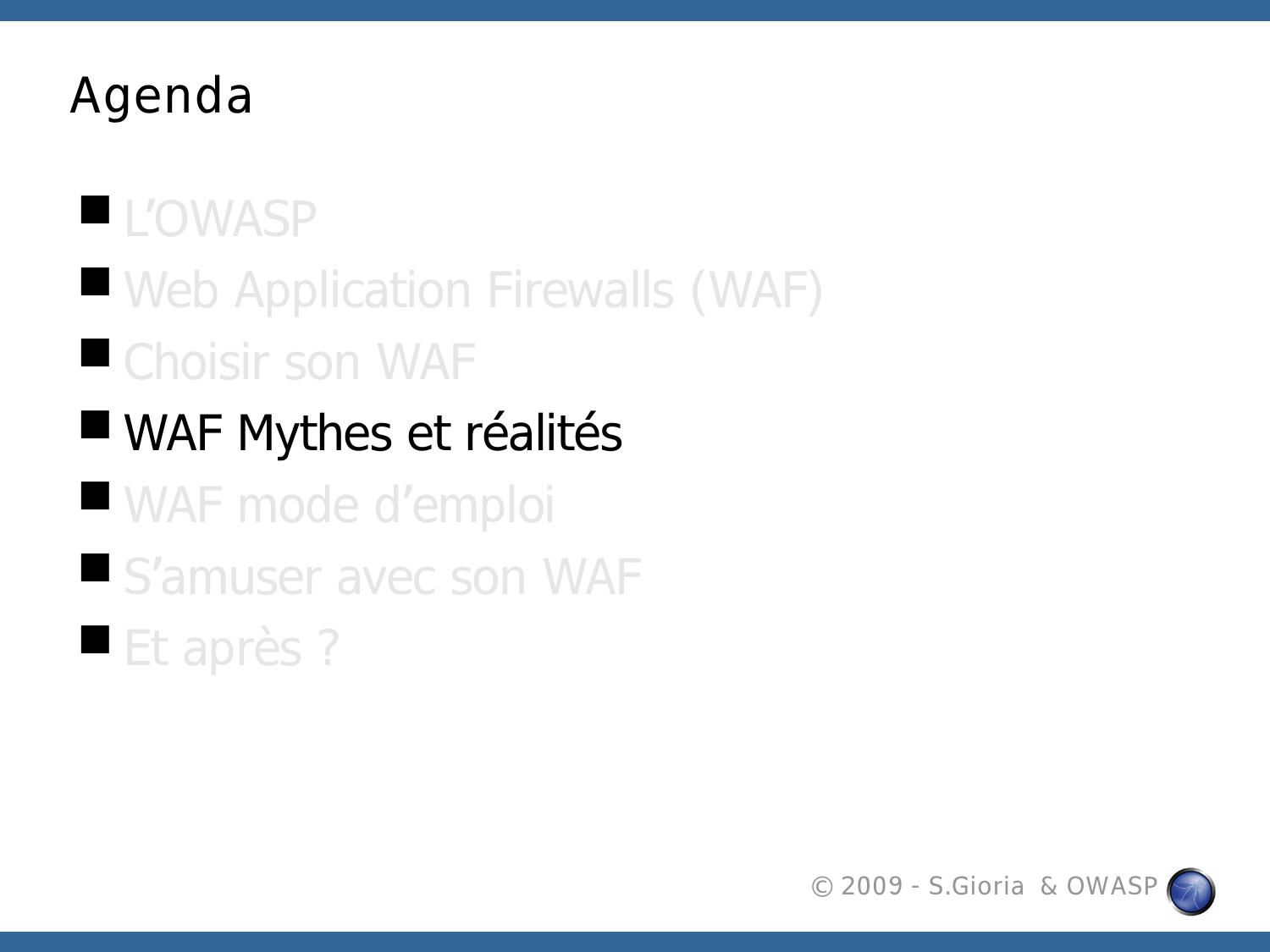

# Agenda
L’OWASP
Web Application Firewalls (WAF)
Choisir son WAF
WAF Mythes et réalités
WAF mode d’emploi
S’amuser avec son WAF
Et après ?